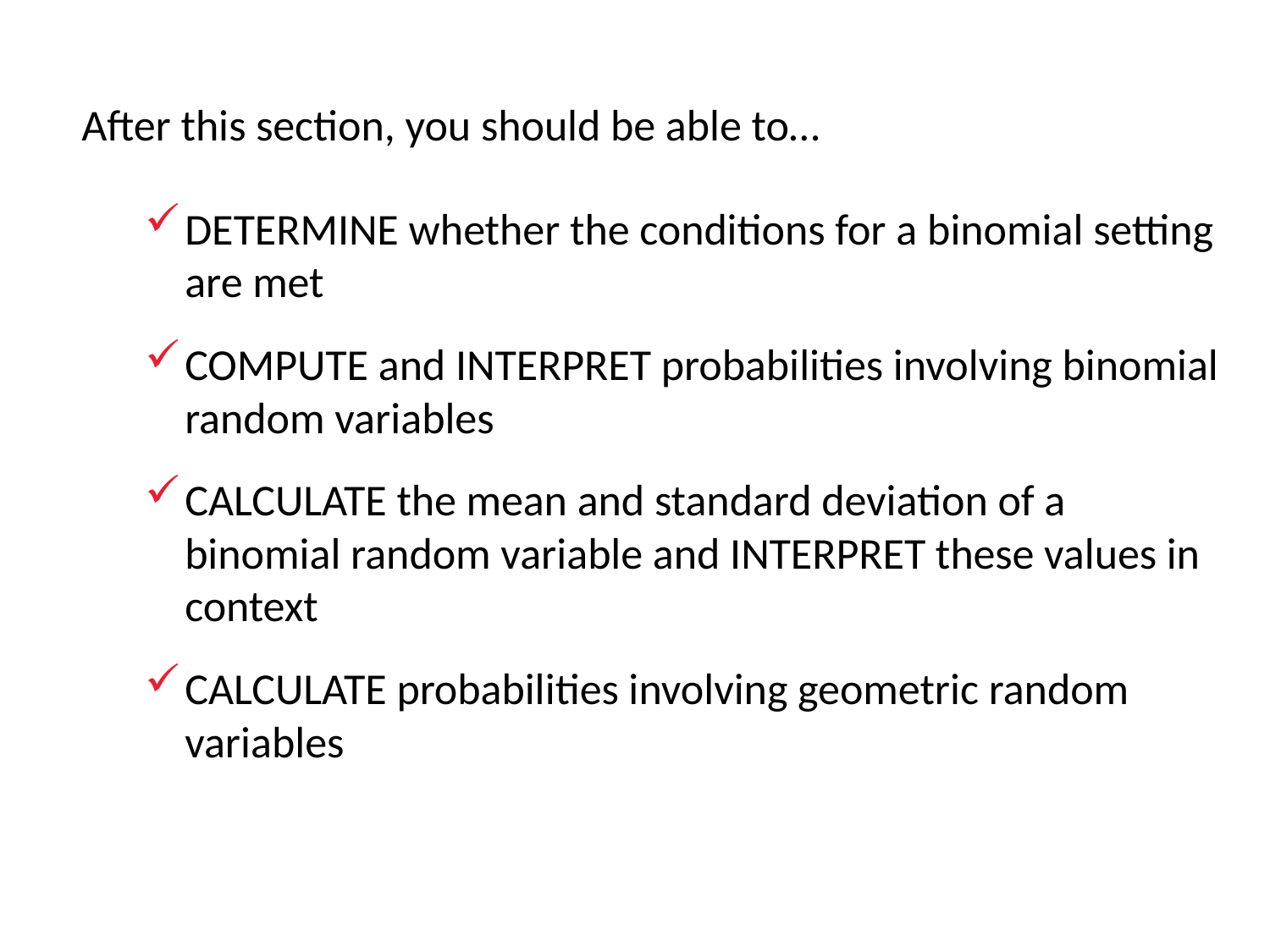

After this section, you should be able to…
DETERMINE whether the conditions for a binomial setting are met
COMPUTE and INTERPRET probabilities involving binomial random variables
CALCULATE the mean and standard deviation of a binomial random variable and INTERPRET these values in context
CALCULATE probabilities involving geometric random variables